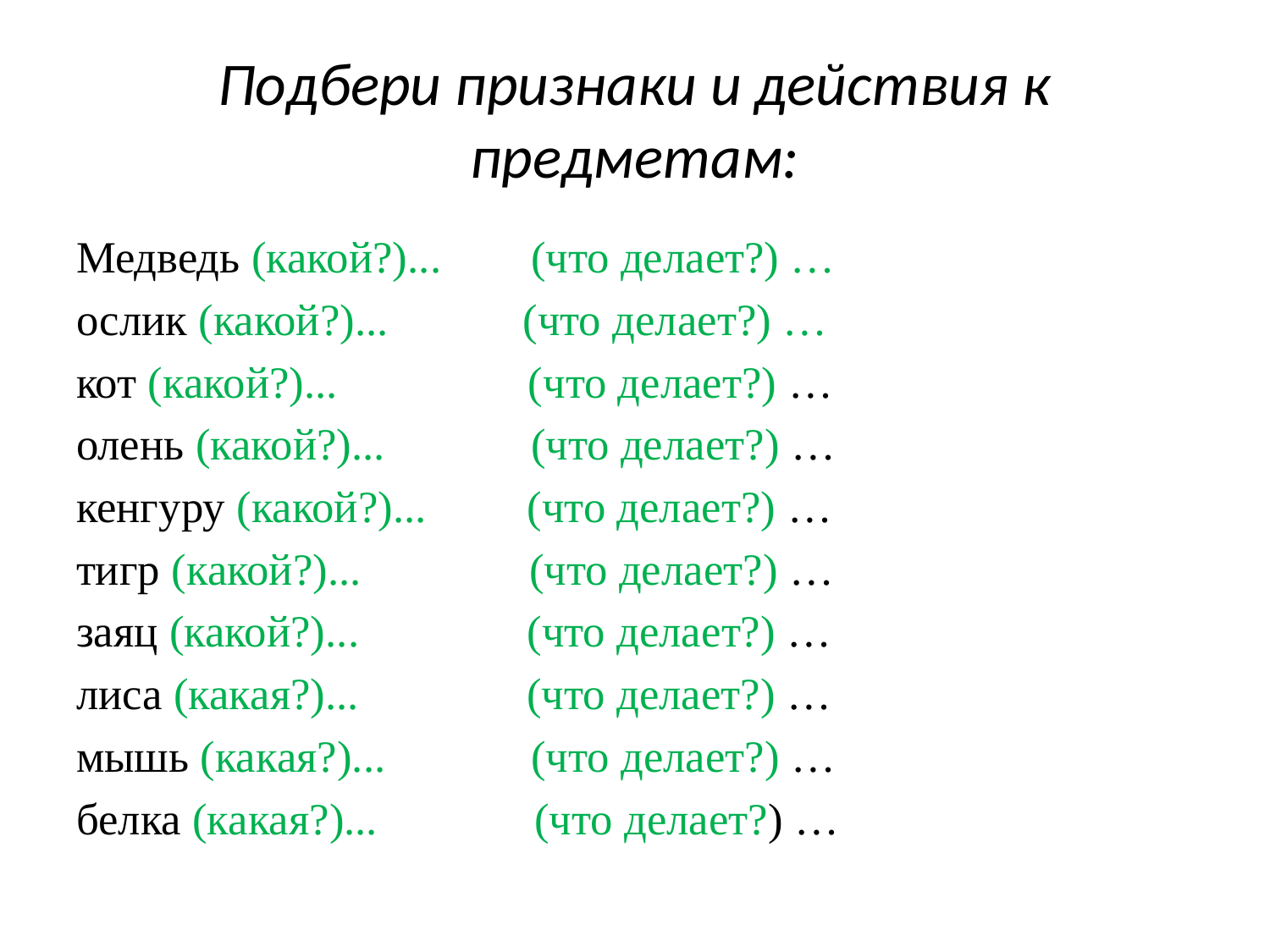

# Подбери признаки и действия к предметам:
Медведь (какой?)...        (что делает?) …
ослик (какой?)...            (что делает?) …
кот (какой?)...                 (что делает?) …
олень (какой?)...             (что делает?) …
кенгуру (какой?)...         (что делает?) …
тигр (какой?)...               (что делает?) …
заяц (какой?)...               (что делает?) …
лиса (какая?)...               (что делает?) …
мышь (какая?)...             (что делает?) …
белка (какая?)...              (что делает?) …